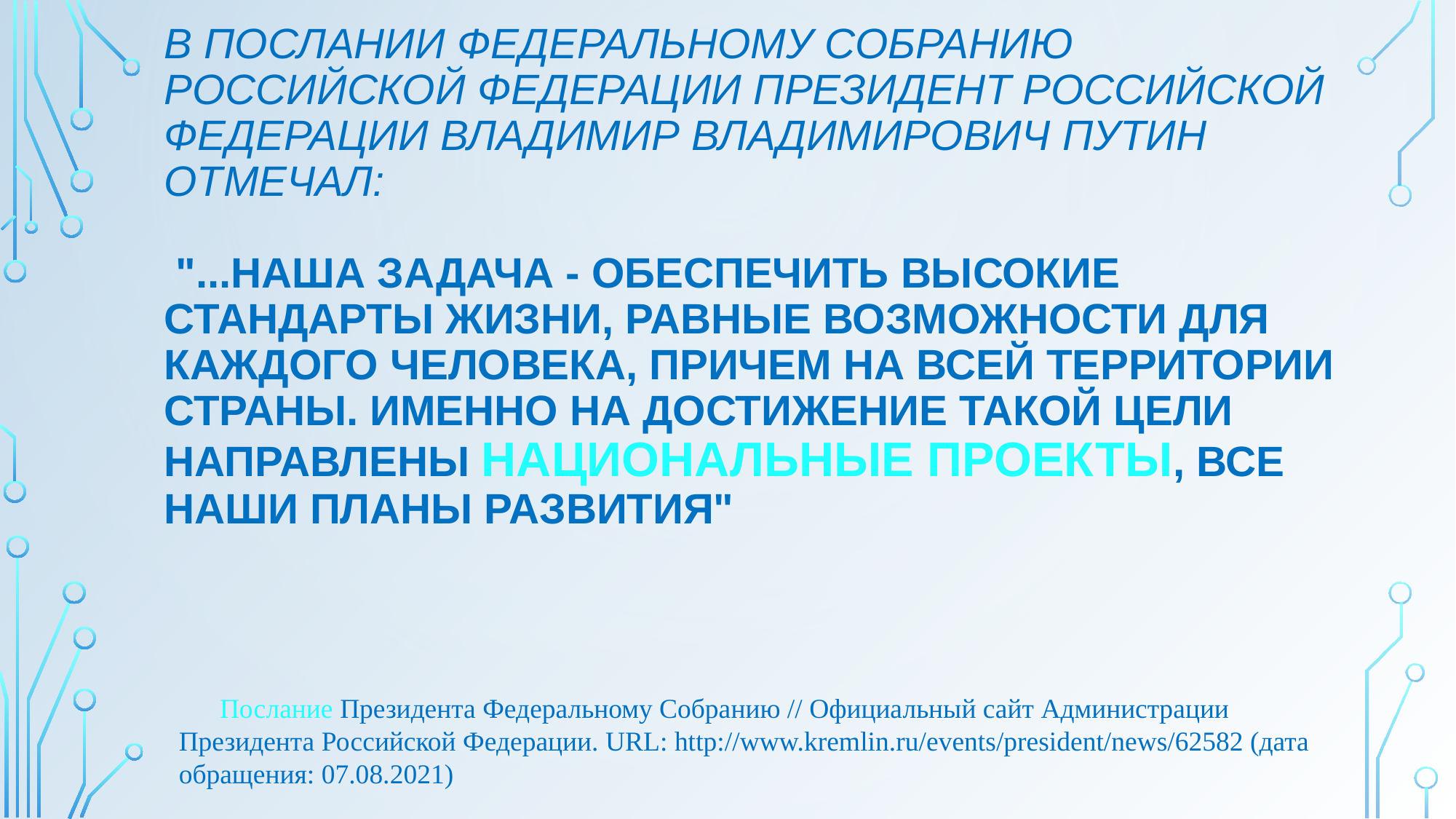

# В Послании Федеральному Собранию Российской Федерации Президент Российской Федерации Владимир Владимирович Путин отмечал: "...наша задача - обеспечить высокие стандарты жизни, равные возможности для каждого человека, причем на всей территории страны. Именно на достижение такой цели направлены национальные проекты, все наши планы развития"

Послание Президента Федеральному Собранию // Официальный сайт Администрации Президента Российской Федерации. URL: http://www.kremlin.ru/events/president/news/62582 (дата обращения: 07.08.2021)